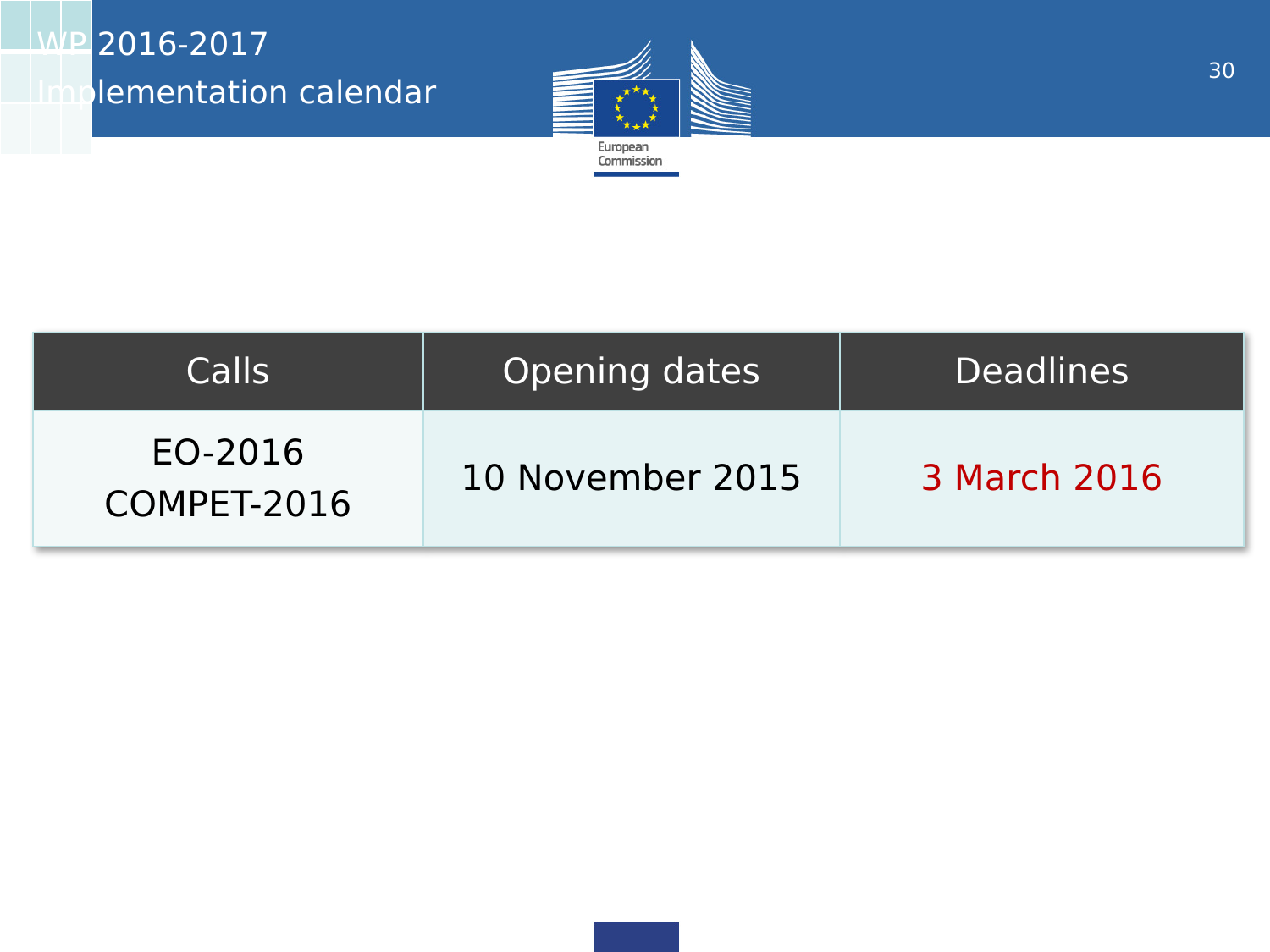

|  |  |  |
| --- | --- | --- |
|  |  |  |
|  |  |  |
WP 2016-2017
Implementation calendar
| Calls | Opening dates | Deadlines |
| --- | --- | --- |
| EO-2016 COMPET-2016 | 10 November 2015 | 3 March 2016 |